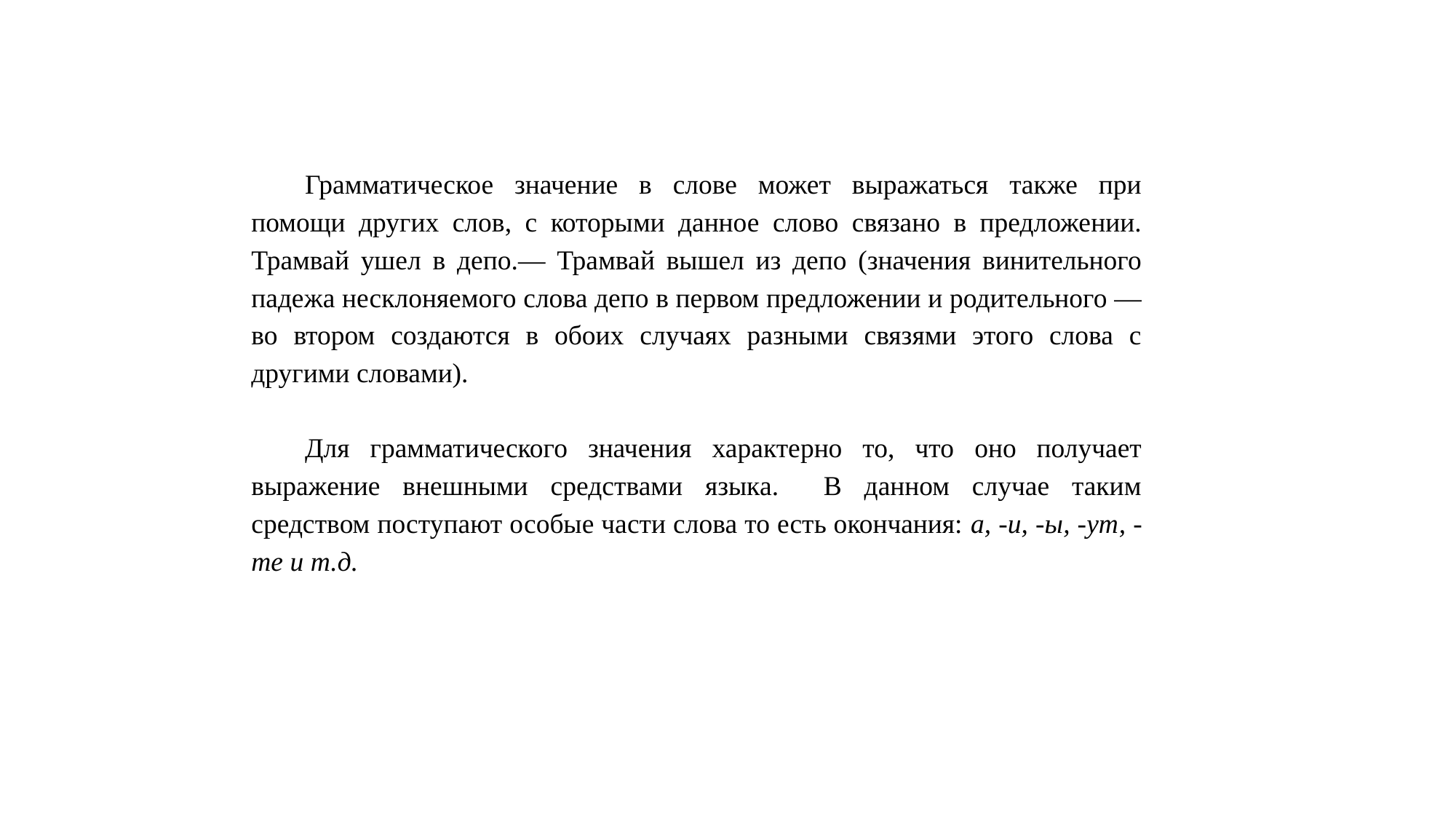

Грамматическое значение в слове может выражаться также при помощи других слов, с которыми данное слово связано в предложении. Трамвай ушел в депо.— Трамвай вышел из депо (значения винительного падежа несклоняемого слова депо в первом предложении и родительного — во втором создаются в обоих случаях разными связями этого слова с другими словами).

Для грамматического значения характерно то, что оно получает выражение внешными средствами языка.  В данном случае таким средством поступают особые части слова то есть окончания: a, -и, -ы, -ут, -те и т.д.